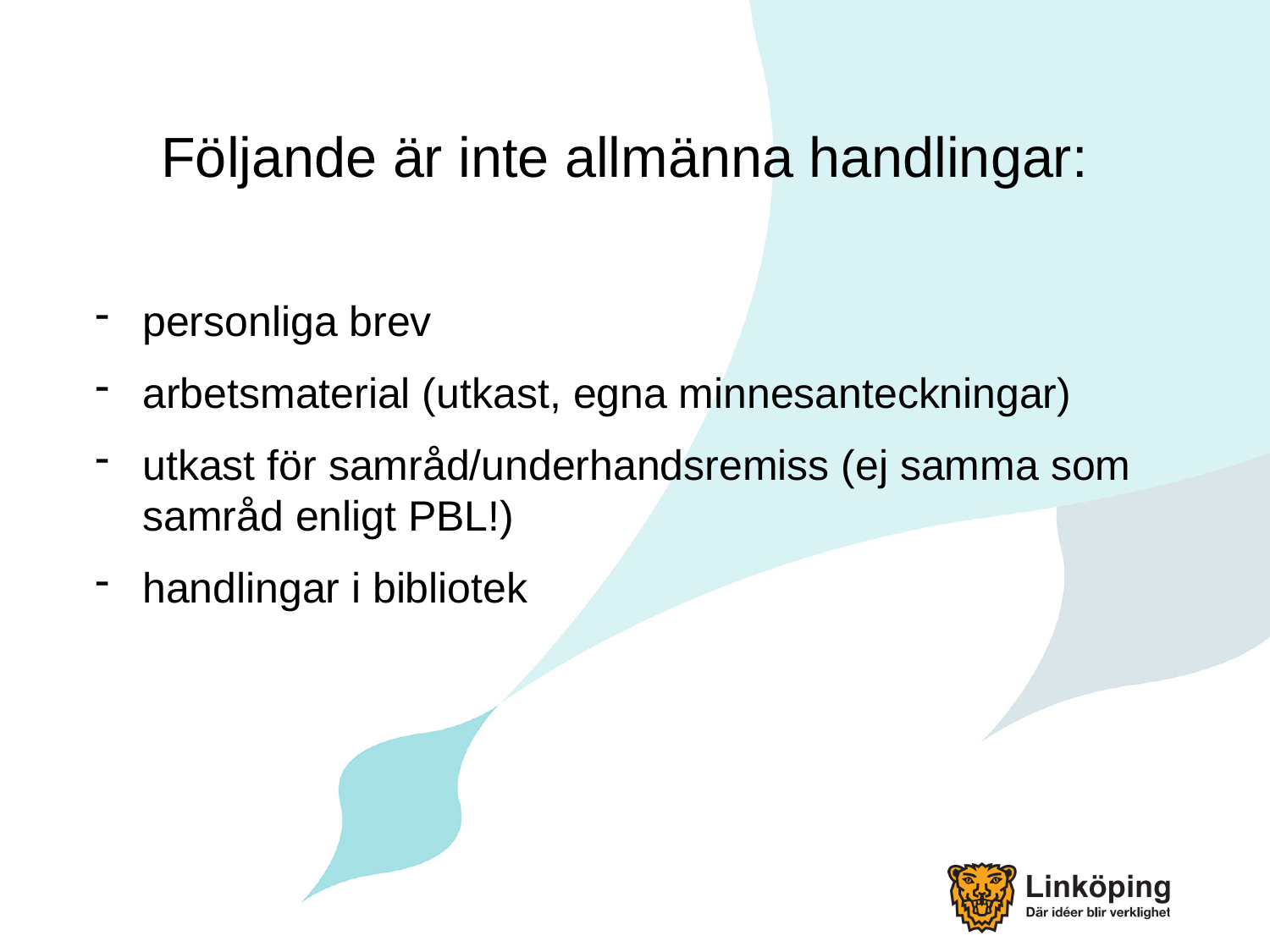

# Följande är inte allmänna handlingar:

personliga brev
arbetsmaterial (utkast, egna minnesanteckningar)
utkast för samråd/underhandsremiss (ej samma som samråd enligt PBL!)
handlingar i bibliotek